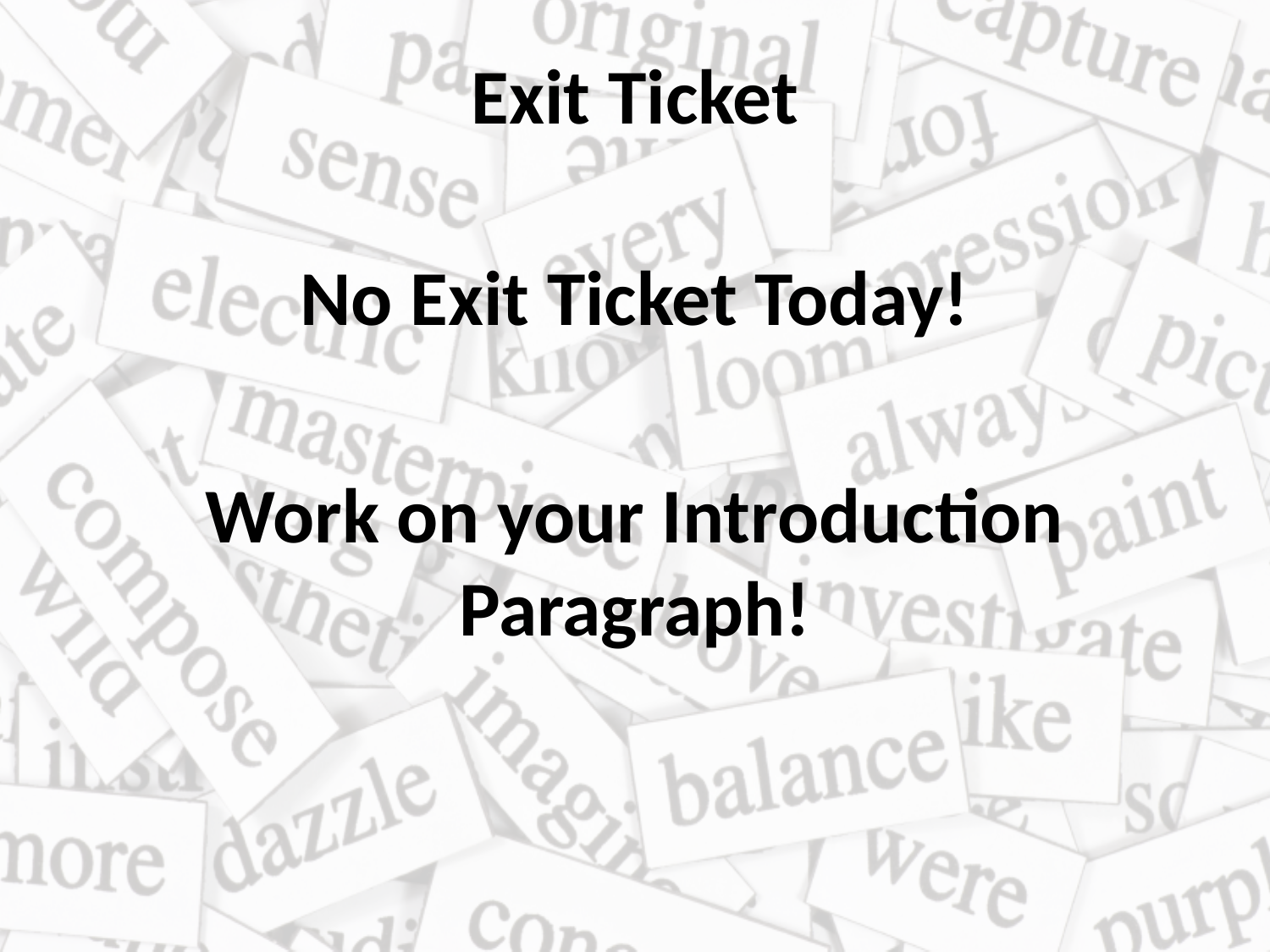

# Exit Ticket

No Exit Ticket Today!

Work on your Introduction Paragraph!